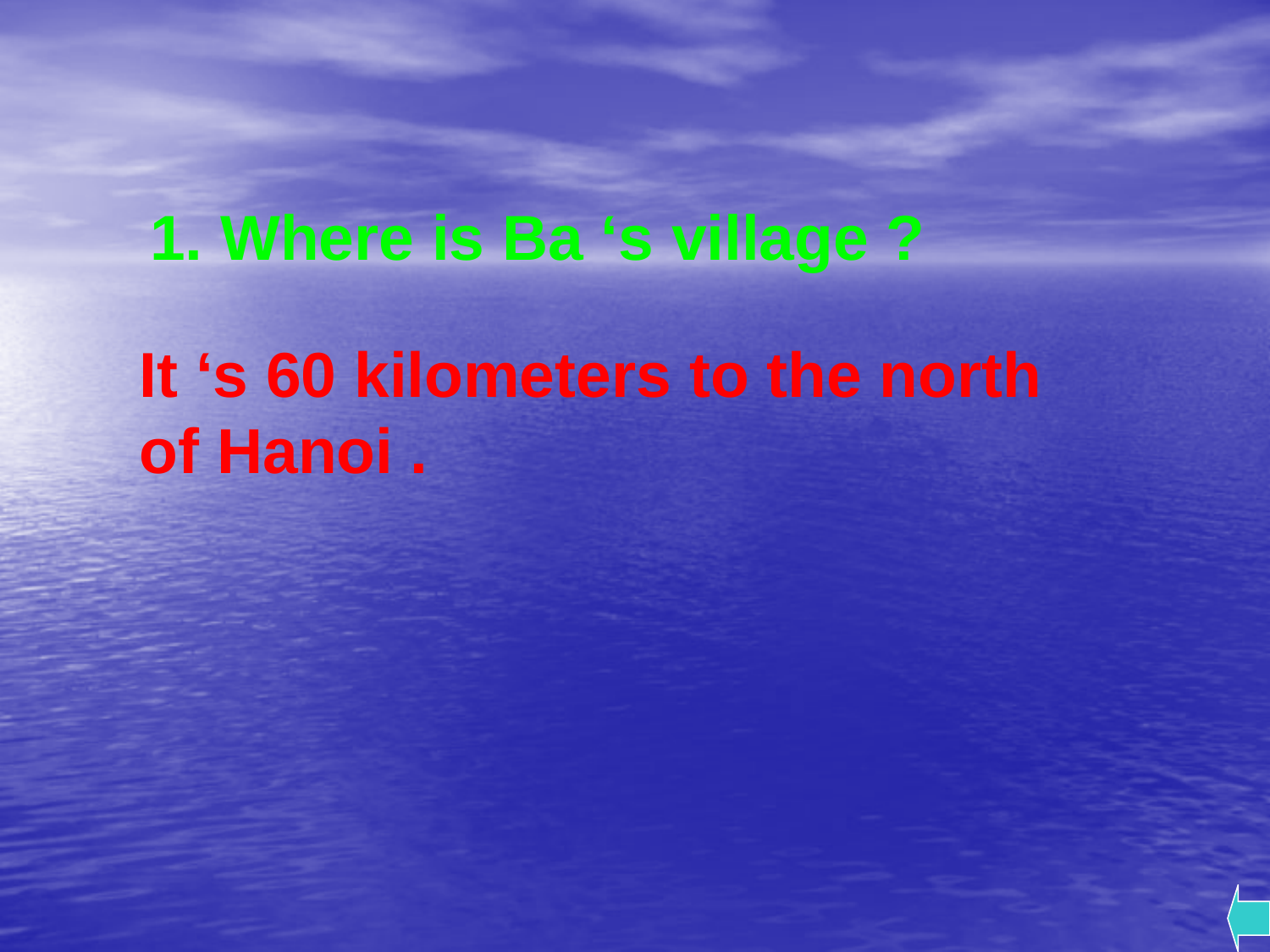

1. Where is Ba ‘s village ?
It ‘s 60 kilometers to the north of Hanoi .